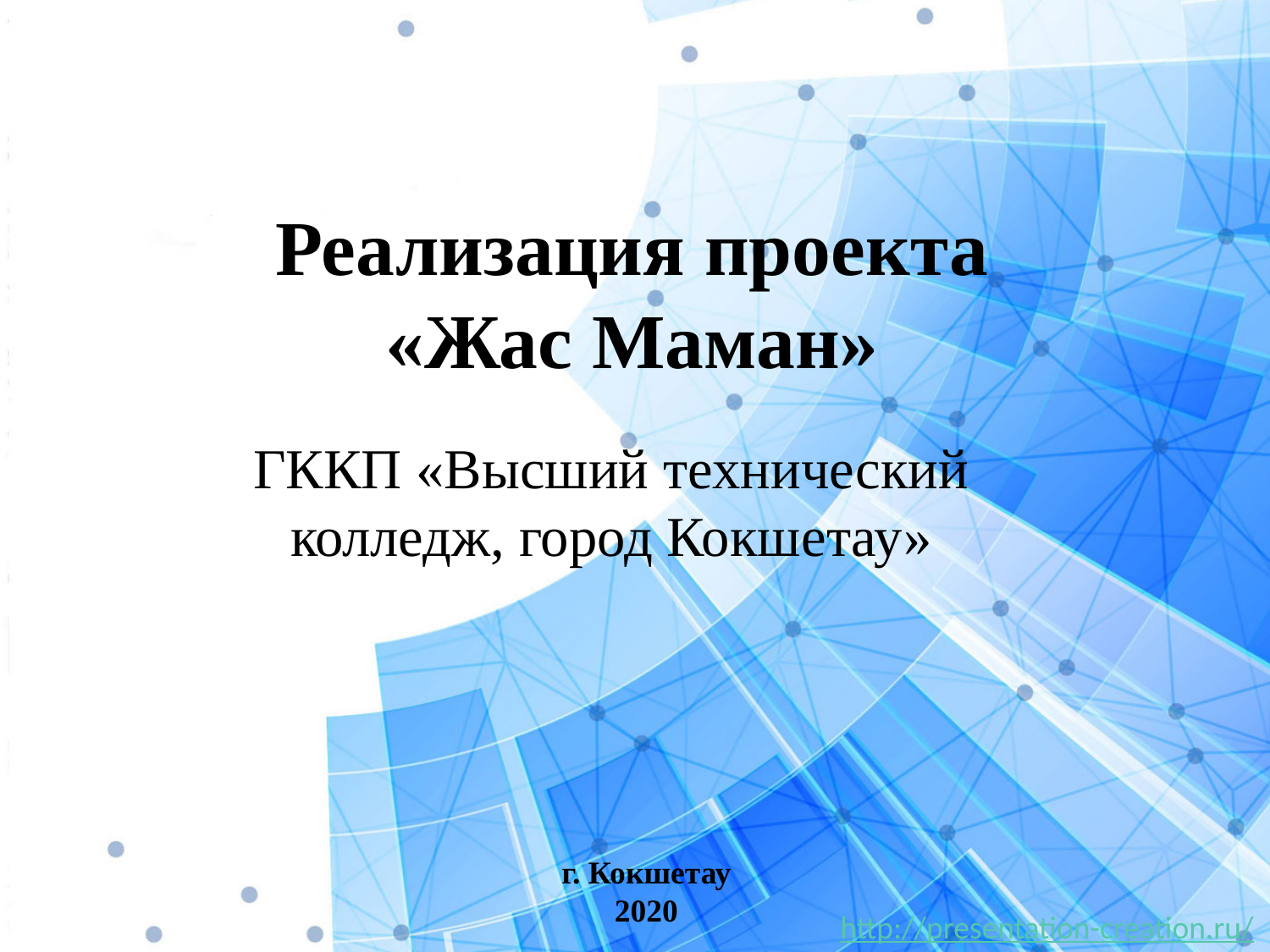

# Реализация проекта «Жас Маман»
ГККП «Высший технический колледж, город Кокшетау»
г. Кокшетау
2020